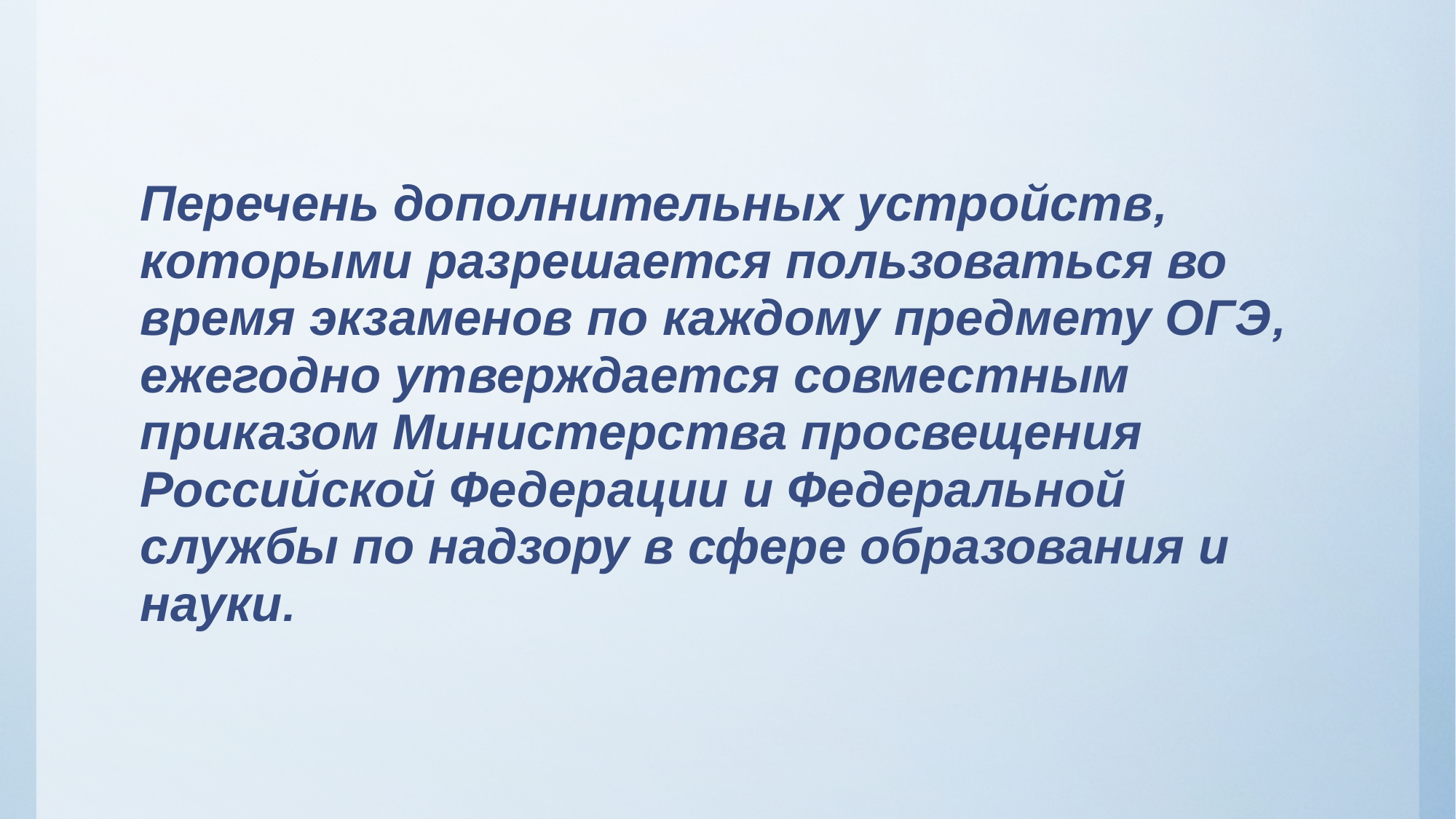

Перечень дополнительных устройств, которыми разрешается пользоваться во время экзаменов по каждому предмету ОГЭ, ежегодно утверждается совместным приказом Министерства просвещения Российской Федерации и Федеральной службы по надзору в сфере образования и науки.